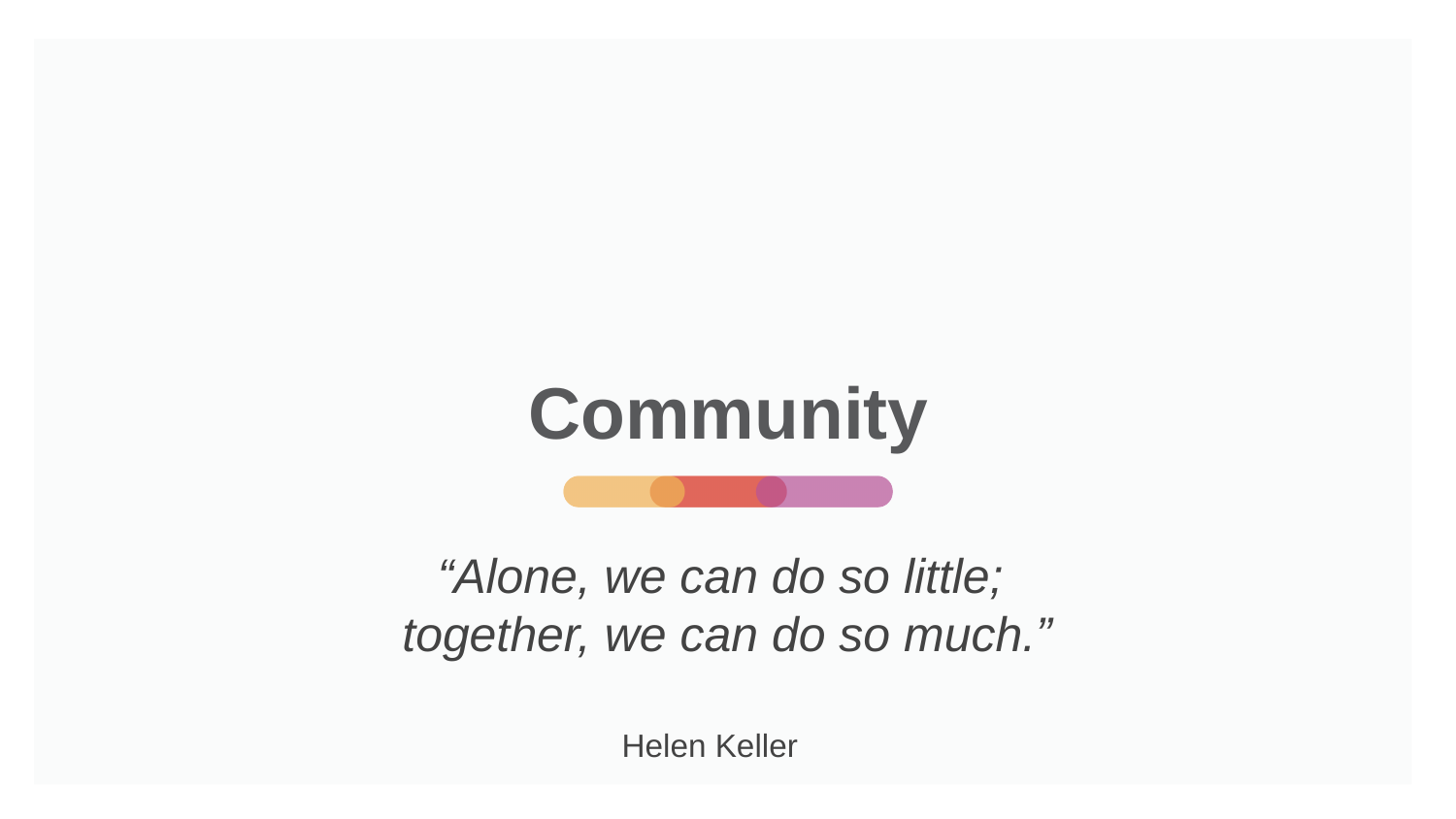

# Community
“Alone, we can do so little;
together, we can do so much.”
Helen Keller